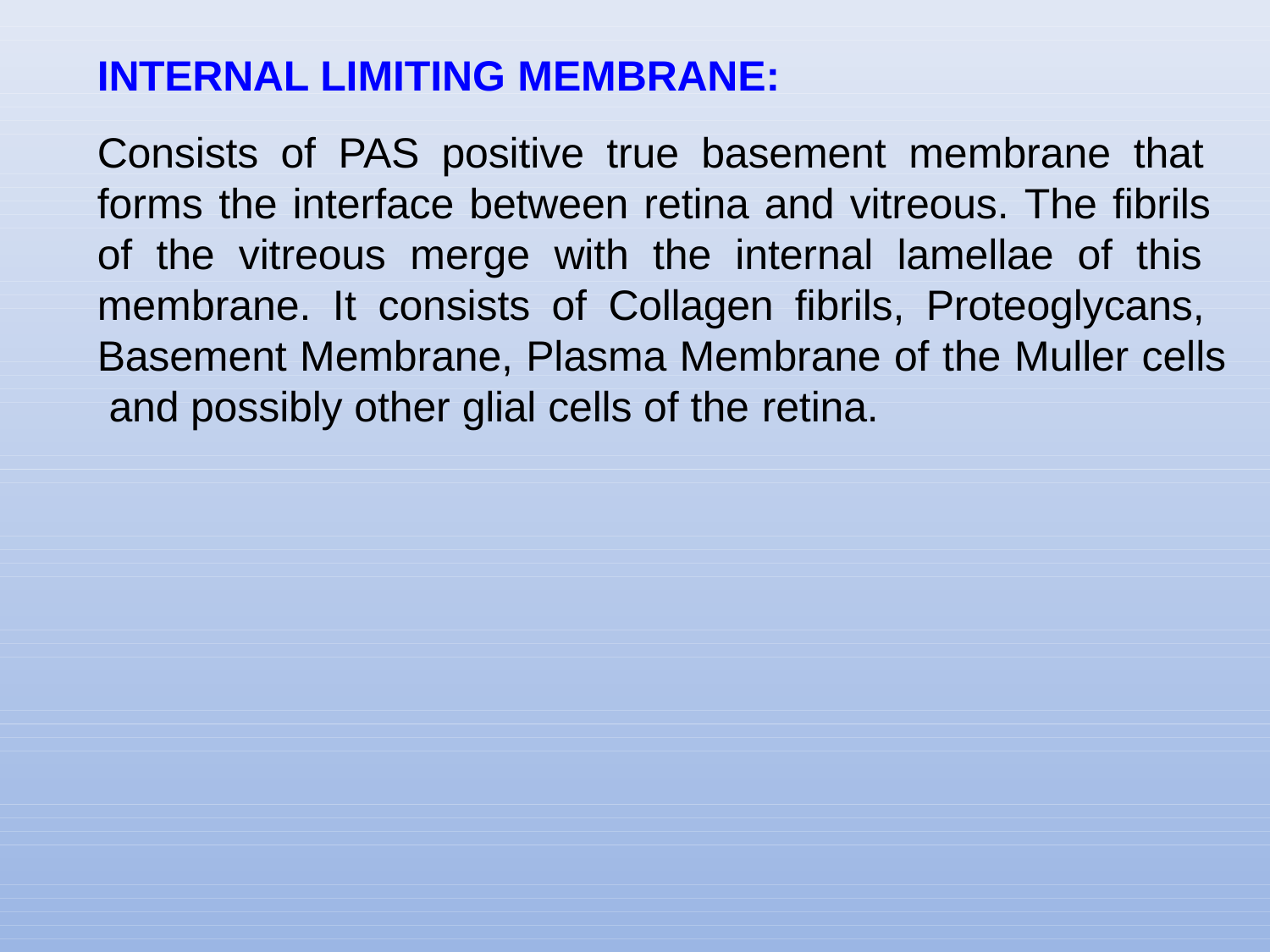

INTERNAL LIMITING MEMBRANE:
Consists of PAS positive true basement membrane that  forms the interface between retina and vitreous. The fibrils  of the vitreous merge with the internal lamellae of this  membrane. It consists of Collagen fibrils, Proteoglycans,  Basement Membrane, Plasma Membrane of the Muller cells  and possibly other glial cells of the retina.